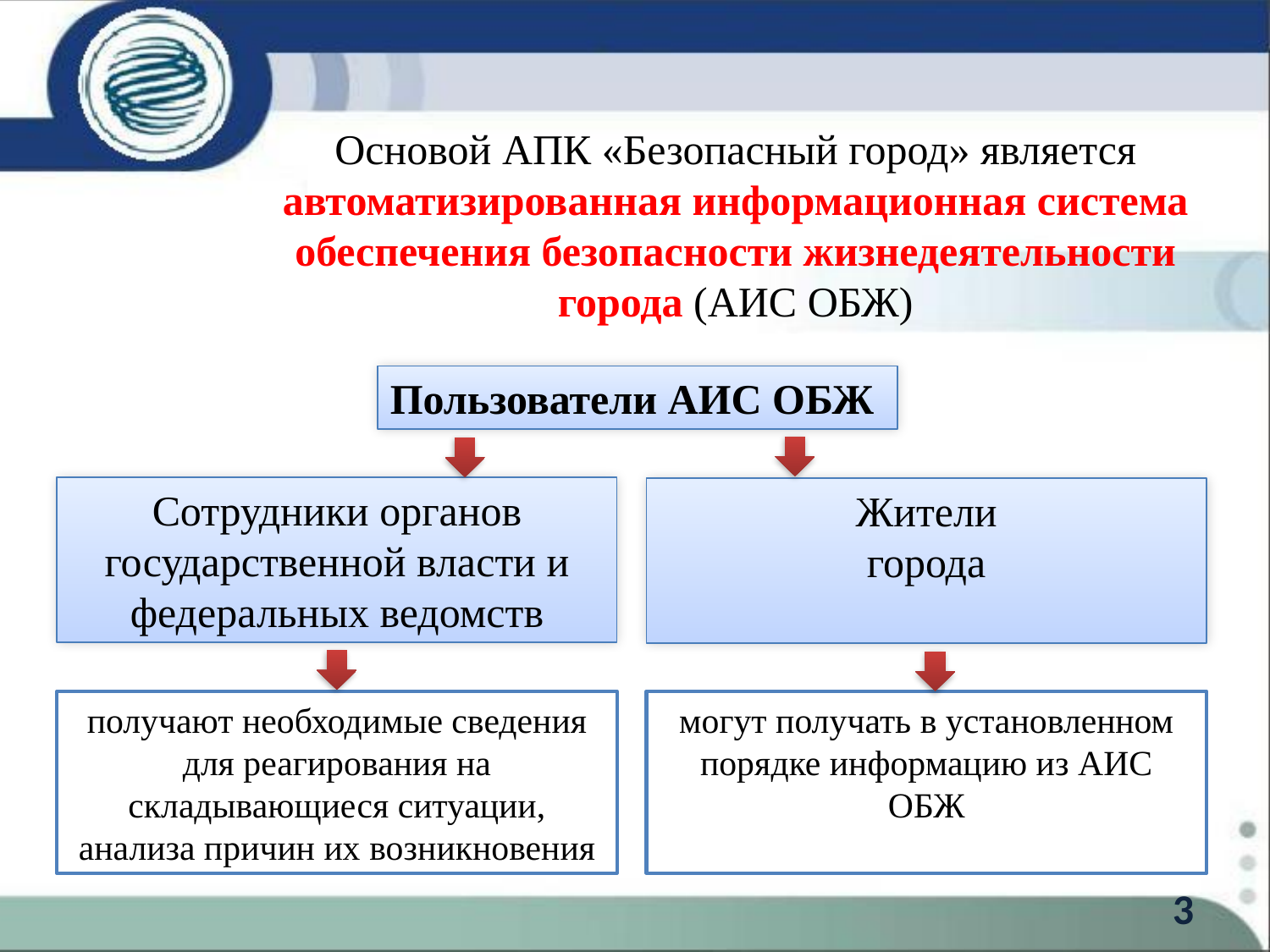

Основой АПК «Безопасный город» является
автоматизированная информационная система
обеспечения безопасности жизнедеятельности
города (АИС ОБЖ)

Пользователи АИС ОБЖ

Сотрудники органов государственной власти и федеральных ведомств
Жители
города

получают необходимые сведения
для реагирования на складывающиеся ситуации, анализа причин их возникновения
могут получать в установленном порядке информацию из АИС ОБЖ

3